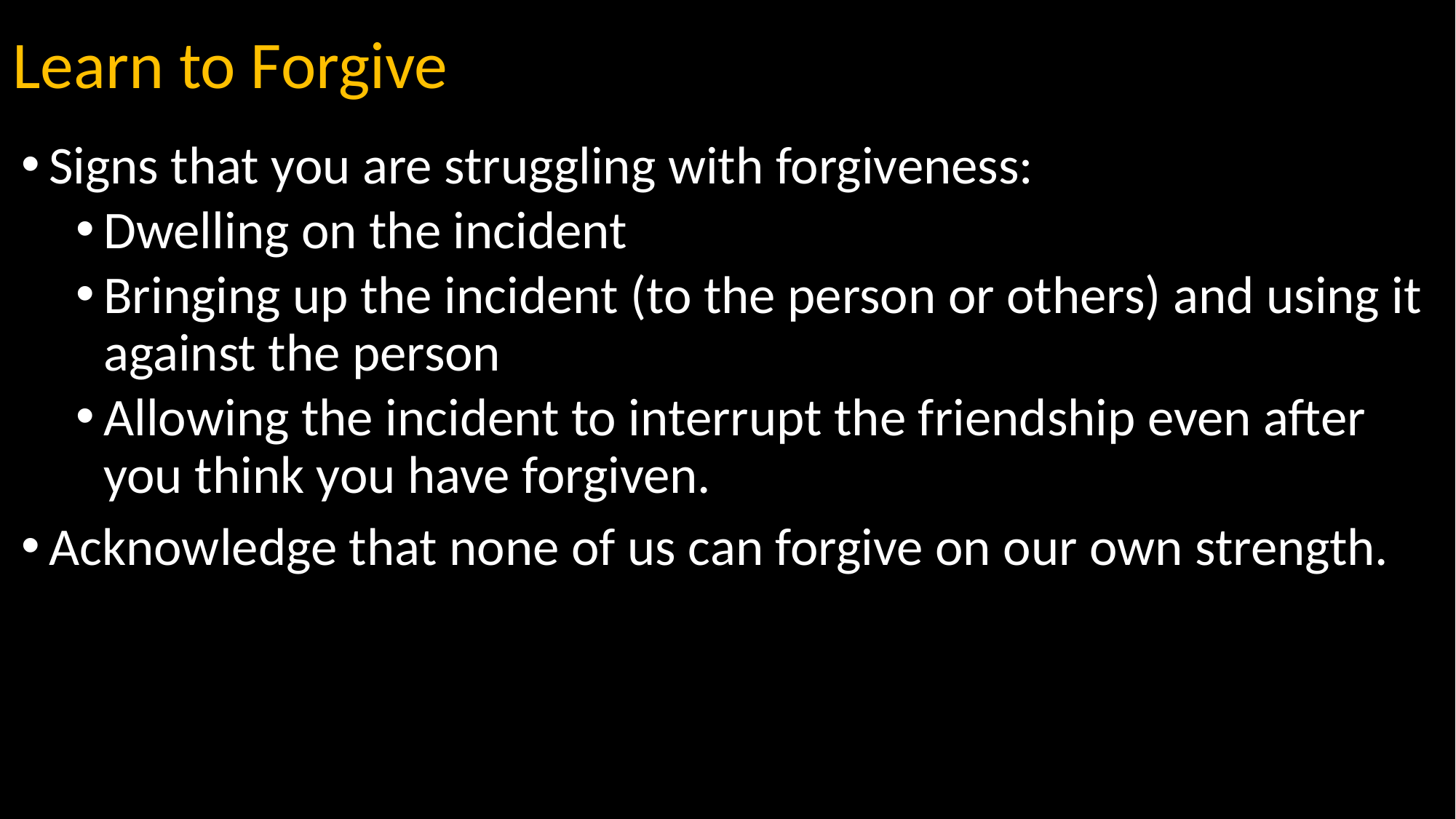

# Learn to Forgive
Signs that you are struggling with forgiveness:
Dwelling on the incident
Bringing up the incident (to the person or others) and using it against the person
Allowing the incident to interrupt the friendship even after you think you have forgiven.
Acknowledge that none of us can forgive on our own strength.